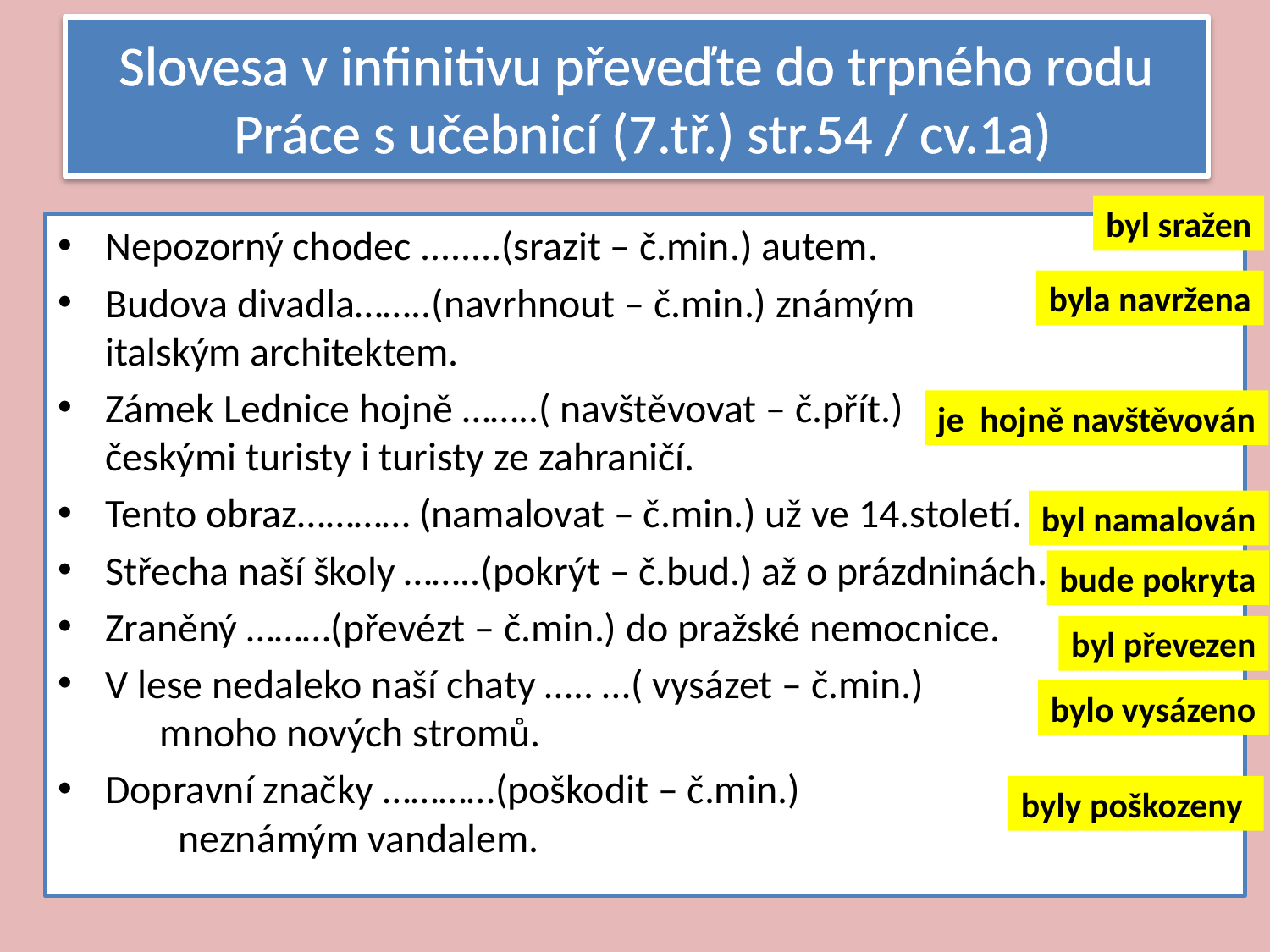

# Slovesa v infinitivu převeďte do trpného rodu Práce s učebnicí (7.tř.) str.54 / cv.1a)
byl sražen
Nepozorný chodec ........(srazit – č.min.) autem.
Budova divadla……..(navrhnout – č.min.) známým                                 italským architektem.
Zámek Lednice hojně ……..( navštěvovat – č.přít.)                                  českými turisty i turisty ze zahraničí.
Tento obraz………… (namalovat – č.min.) už ve 14.století.
Střecha naší školy ……..(pokrýt – č.bud.) až o prázdninách.
Zraněný ………(převézt – č.min.) do pražské nemocnice.
V lese nedaleko naší chaty ….. …( vysázet – č.min.)                                        mnoho nových stromů.
Dopravní značky …………(poškodit – č.min.)                                                        neznámým vandalem.

byla navržena
je  hojně navštěvován
byl namalován
bude pokryta
byl převezen
bylo vysázeno
byly poškozeny